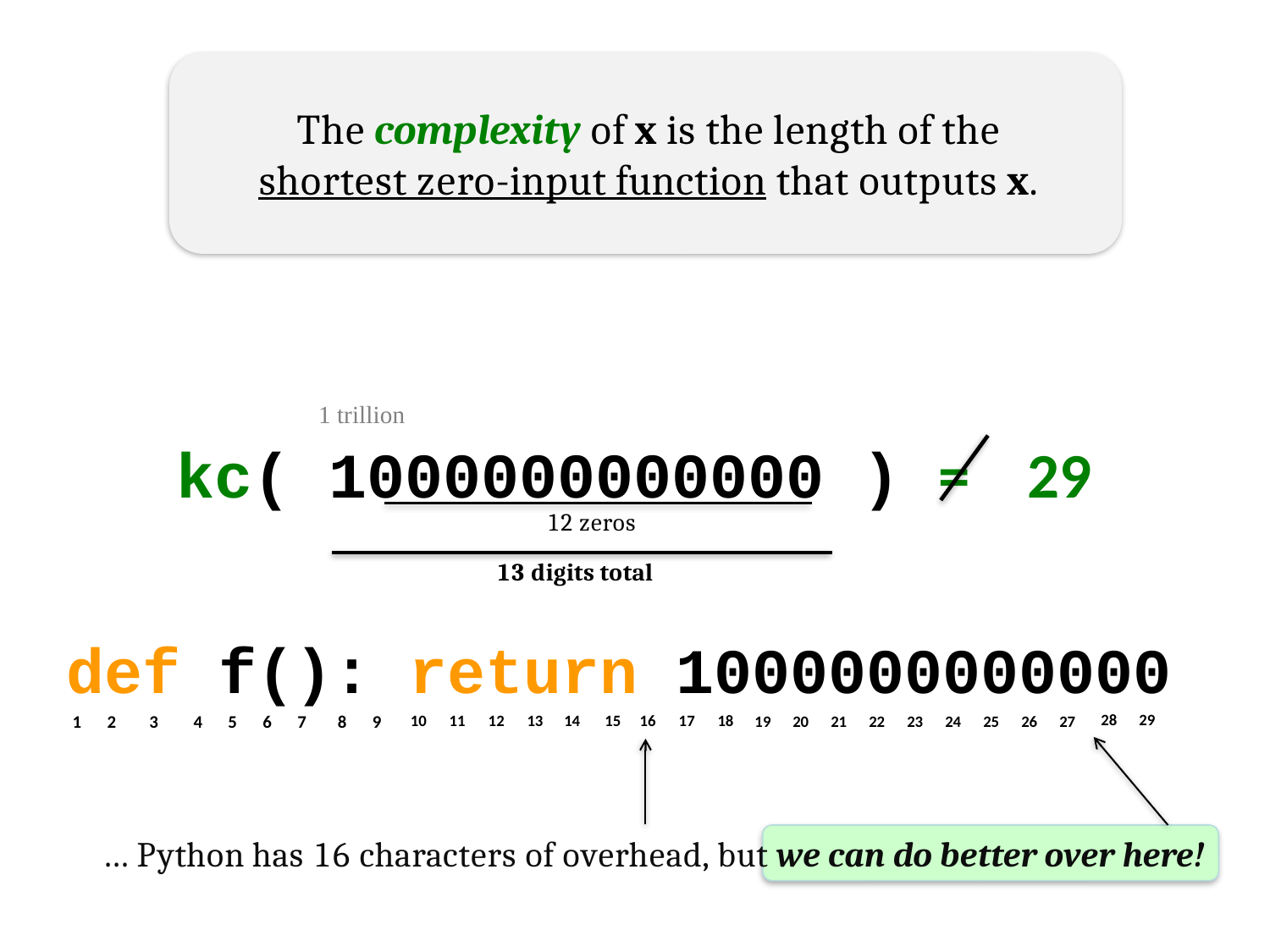

The complexity of x is the length of the shortest zero-input function that outputs x.
1 trillion
kc( 1000000000000 ) =    29
12 zeros
13 digits total
def f(): return 1000000000000
28
29
1
2
3
4
5
6
7
8
9
10
11
12
13
14
15
16
17
18
19
20
21
22
23
24
25
26
27
… Python has 16 characters of overhead, but we can do better over here!